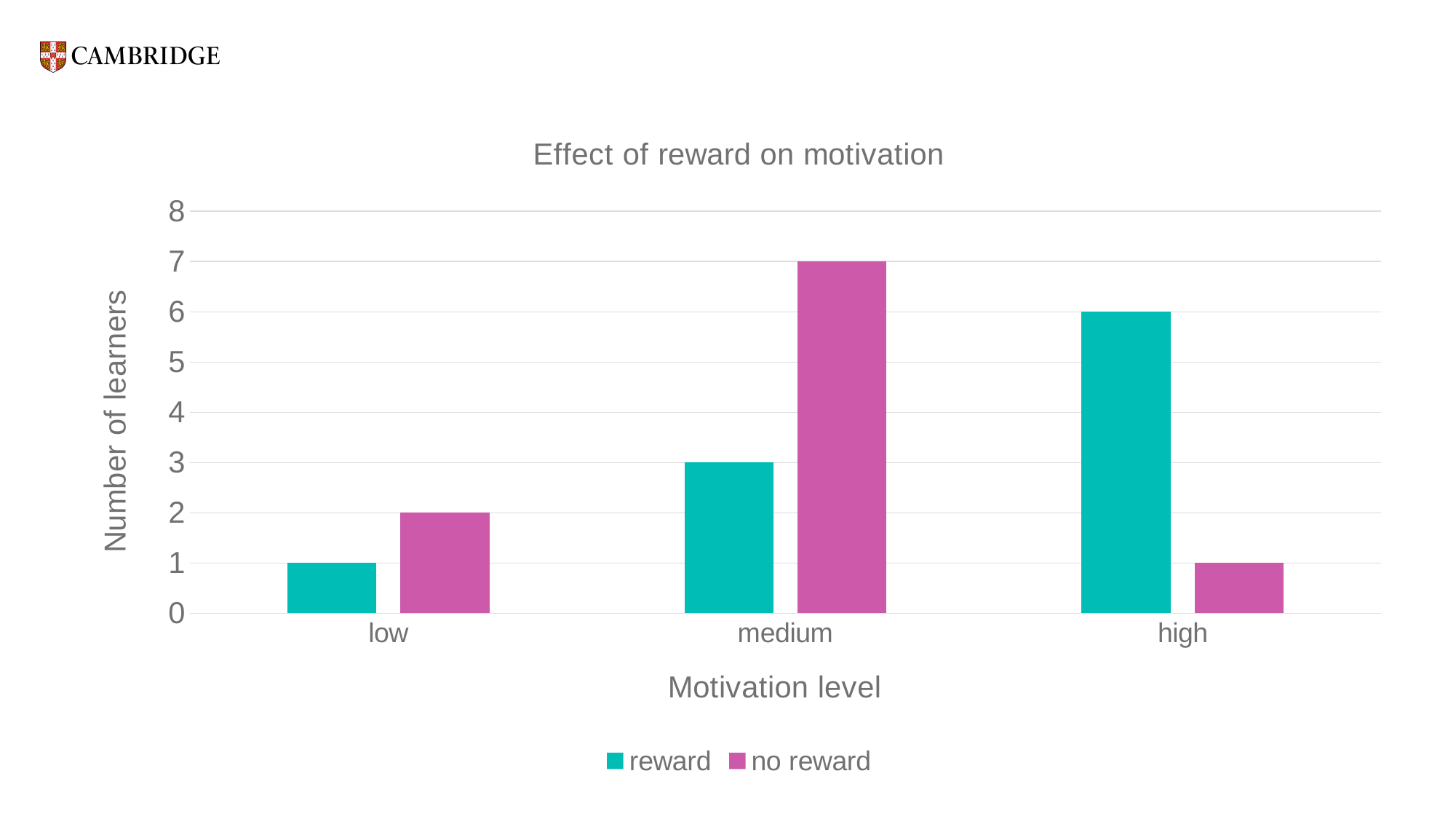

### Chart: Effect of reward on motivation

| Category | reward | no reward |
|---|---|---|
| low | 1.0 | 2.0 |
| medium | 3.0 | 7.0 |
| high | 6.0 | 1.0 |